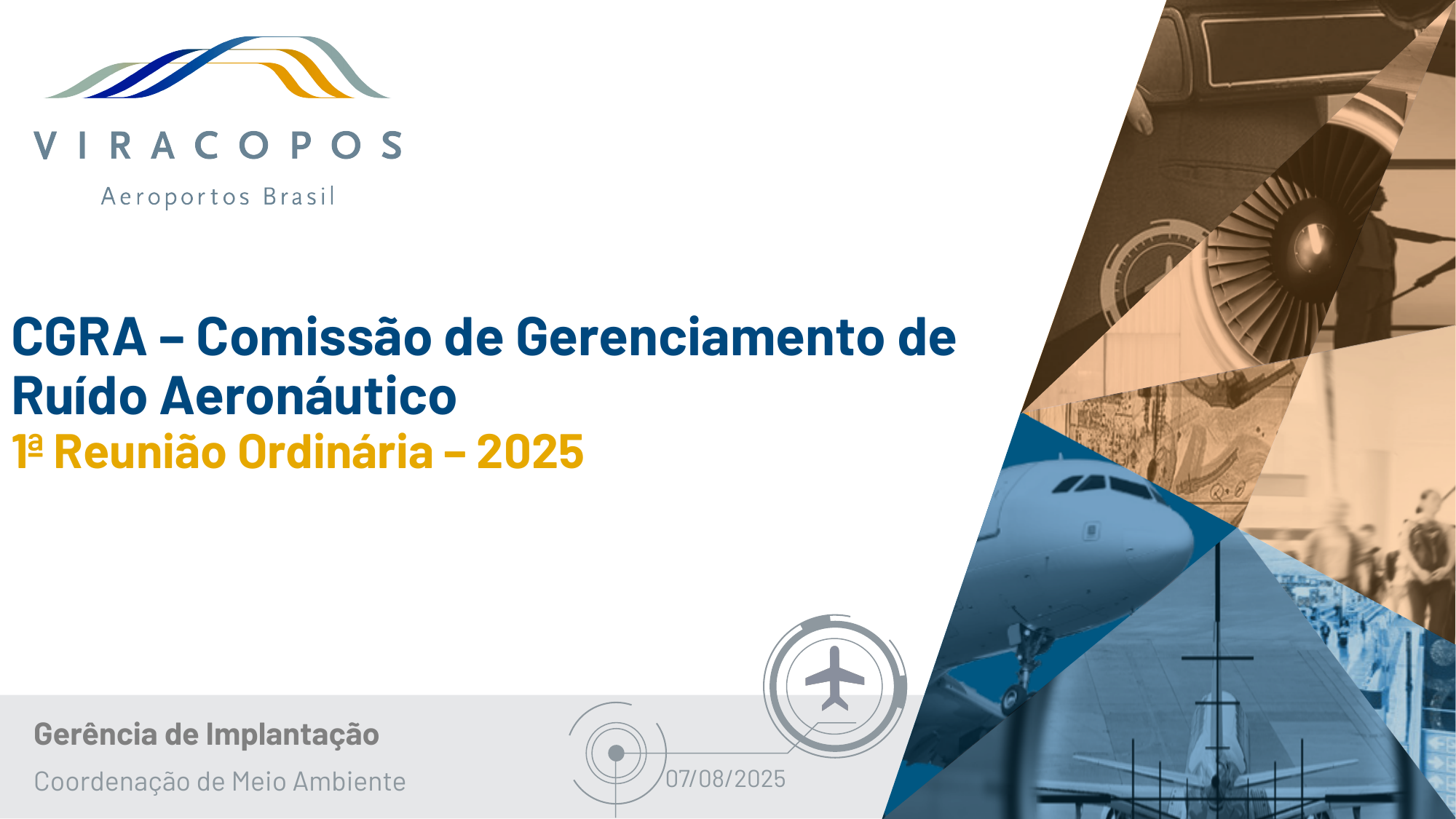

# CGRA – Comissão de Gerenciamento de Ruído Aeronáutico
1ª Reunião Ordinária – 2025
Gerência de Implantação
07/08/2025
Coordenação de Meio Ambiente